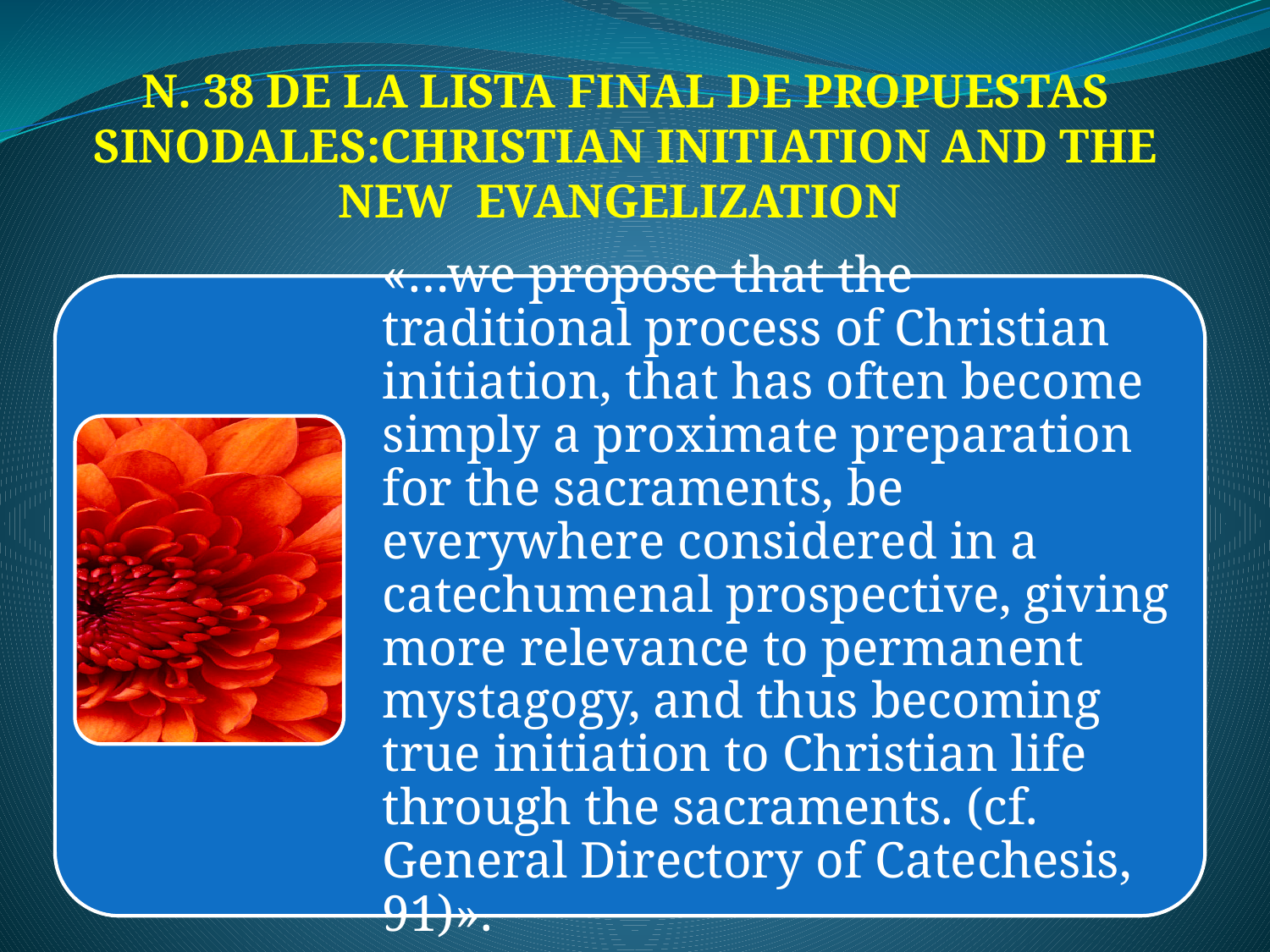

N. 38 DE LA LISTA FINAL DE PROPUESTAS SINODALES:CHRISTIAN INITIATION AND THE NEW  EVANGELIZATION
«…we propose that the traditional process of Christian initiation, that has often become simply a proximate preparation for the sacraments, be everywhere considered in a catechumenal prospective, giving more relevance to permanent mystagogy, and thus becoming true initiation to Christian life through the sacraments. (cf. General Directory of Catechesis, 91)».